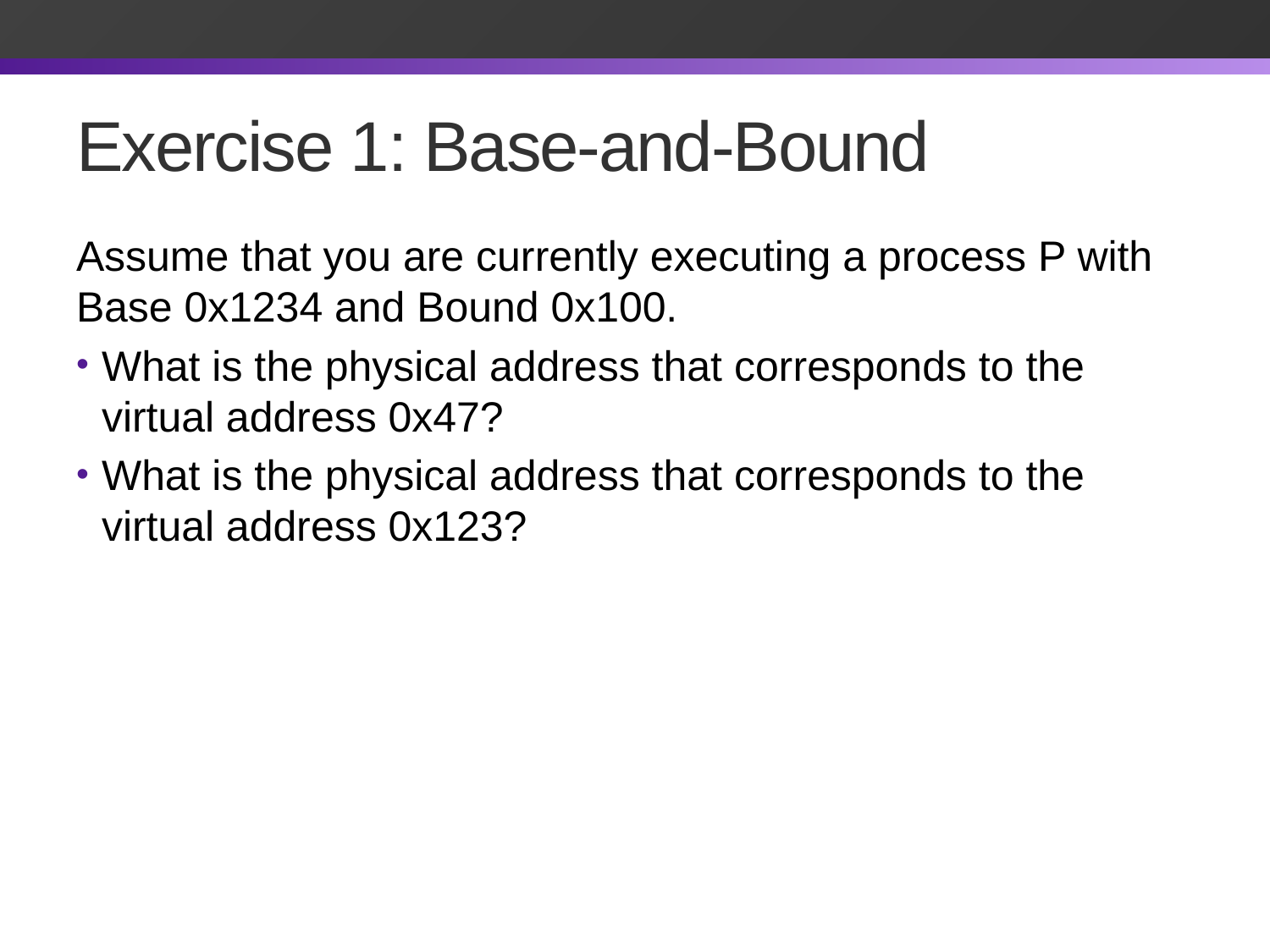

# Exercise 1: Base-and-Bound
Assume that you are currently executing a process P with Base 0x1234 and Bound 0x100.
What is the physical address that corresponds to the virtual address 0x47?
What is the physical address that corresponds to the virtual address 0x123?